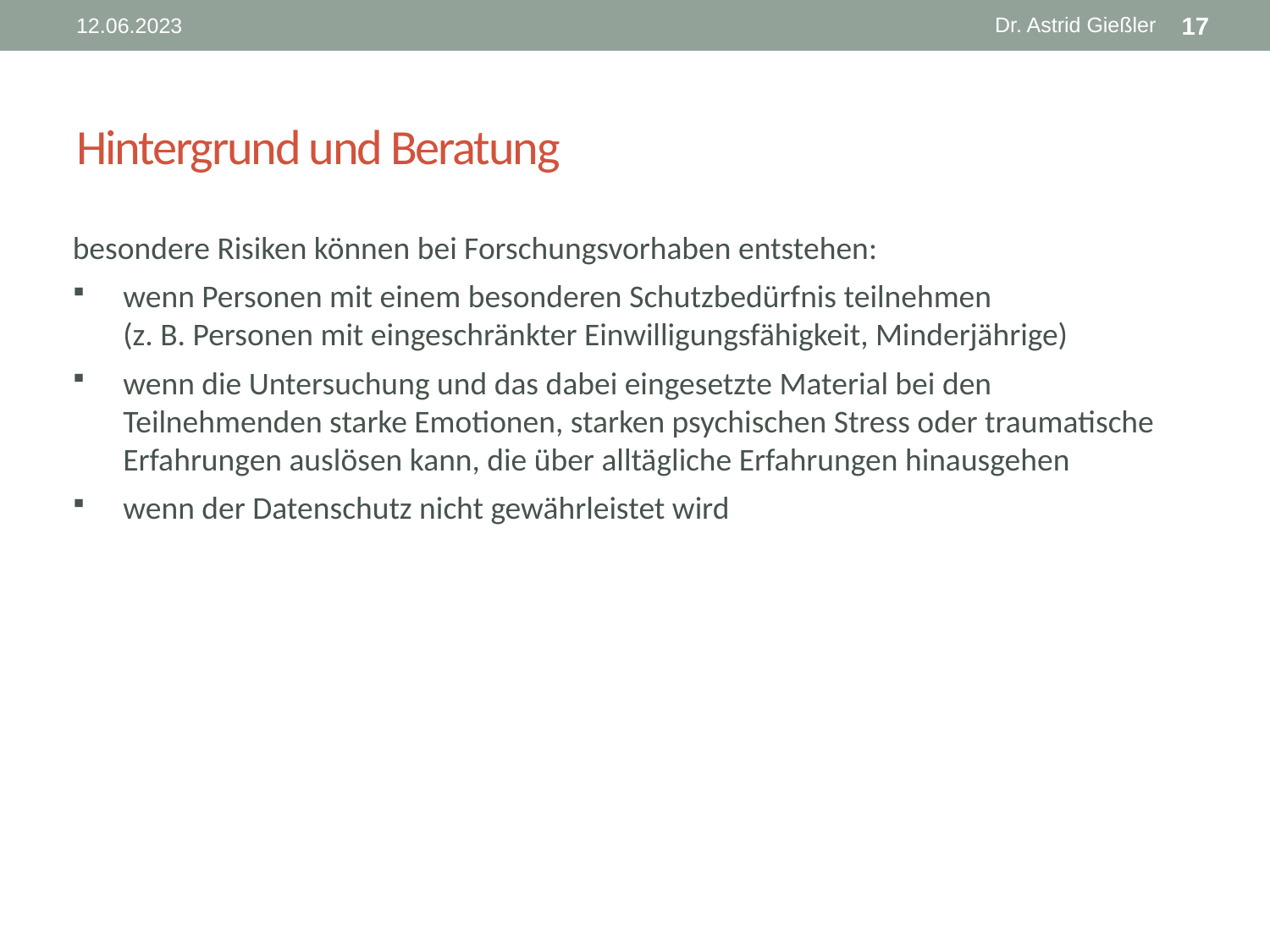

Dr. Astrid Gießler
12.06.2023
17
# Hintergrund und Beratung
besondere Risiken können bei Forschungsvorhaben entstehen:
wenn Personen mit einem besonderen Schutzbedürfnis teilnehmen
       (z. B. Personen mit eingeschränkter Einwilligungsfähigkeit, Minderjährige)
wenn die Untersuchung und das dabei eingesetzte Material bei den Teilnehmenden starke Emotionen, starken psychischen Stress oder traumatische Erfahrungen auslösen kann, die über alltägliche Erfahrungen hinausgehen
wenn der Datenschutz nicht gewährleistet wird